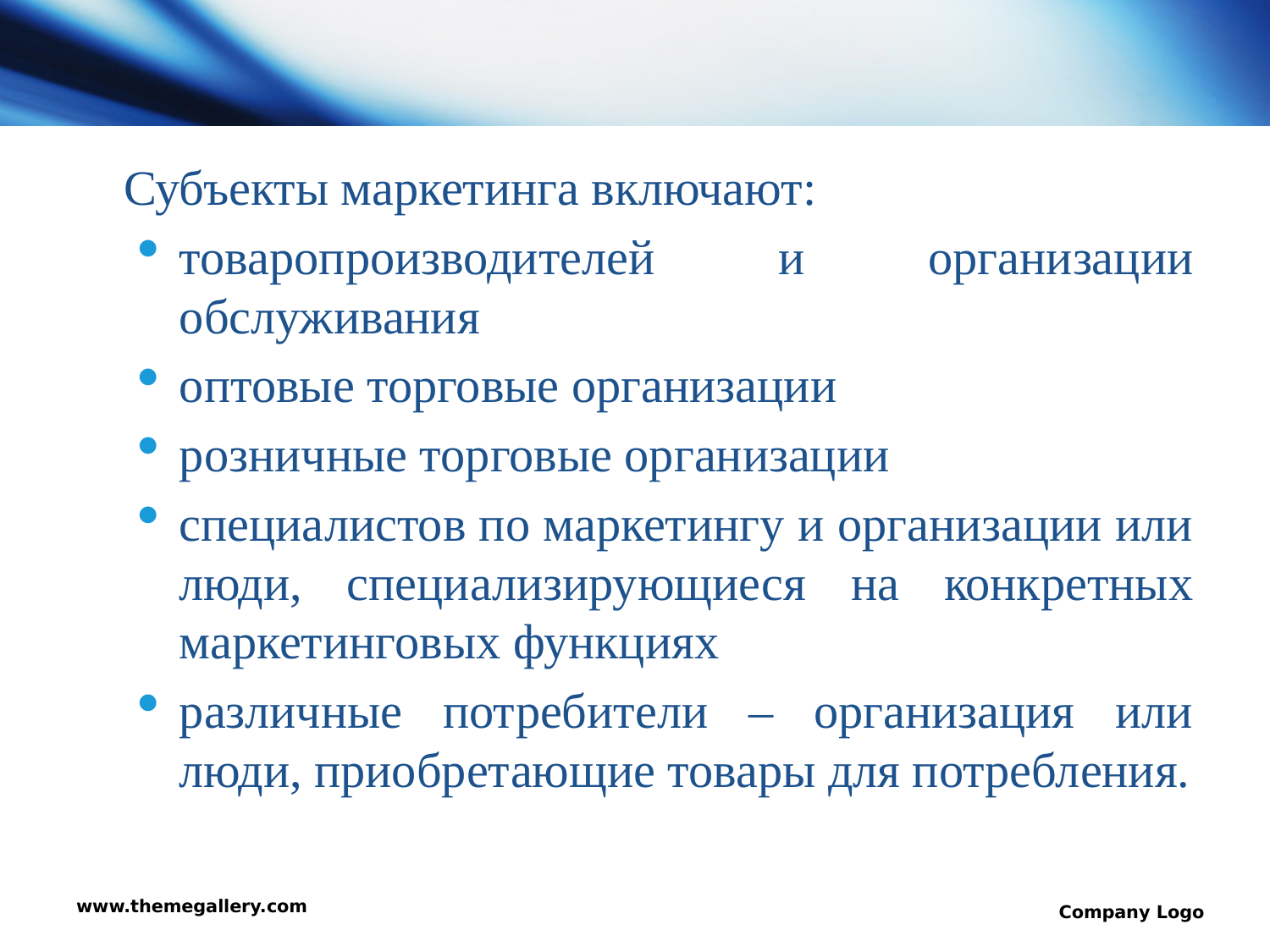

#
Субъекты маркетинга включают:
товаропроизводителей и организации обслуживания
оптовые торговые организации
розничные торговые организации
специалистов по маркетингу и организации или люди, специализирующиеся на конкретных маркетинговых функциях
различные потребители – организация или люди, приобретающие товары для потребления.

www.themegallery.com
Company Logo